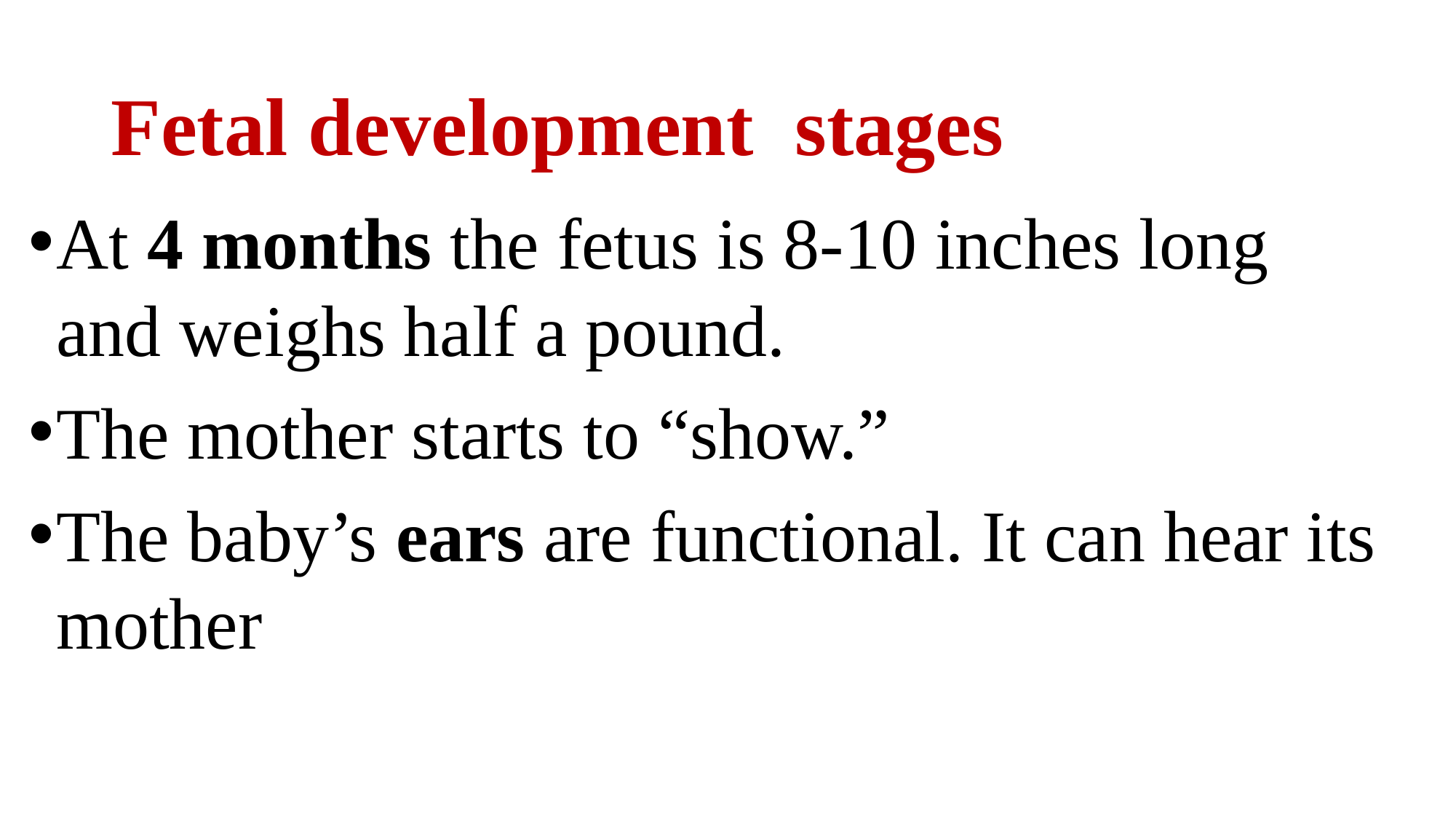

# Fetal development  stages
At 4 months the fetus is 8-10 inches long and weighs half a pound.
The mother starts to “show.”
The baby’s ears are functional. It can hear its mother